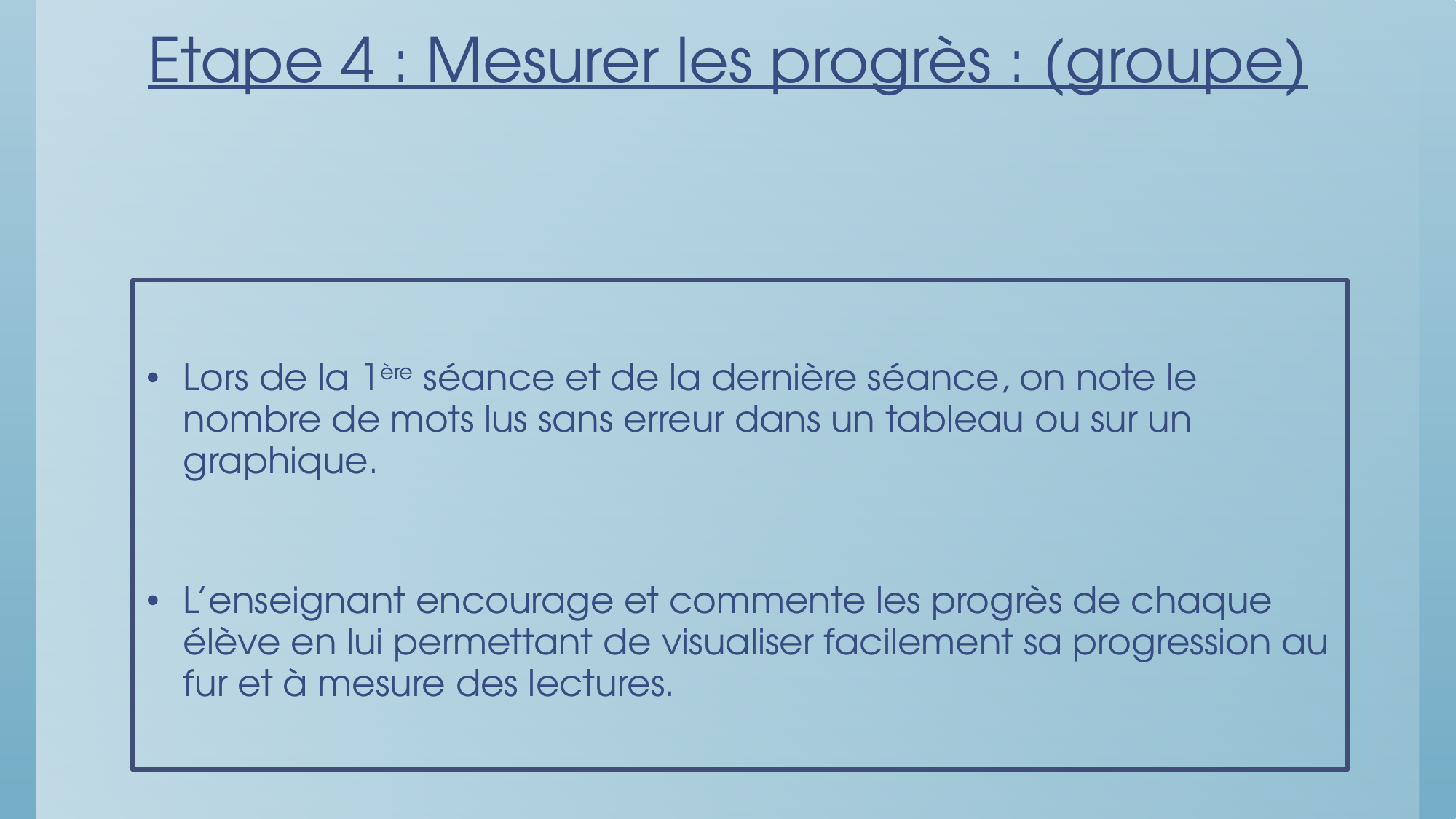

# Etape 4 : Mesurer les progrès : (groupe)

Lors de la 1ère séance et de la dernière séance, on note le nombre de mots lus sans erreur dans un tableau ou sur un graphique.

L’enseignant encourage et commente les progrès de chaque élève en lui permettant de visualiser facilement sa progression au fur et à mesure des lectures.